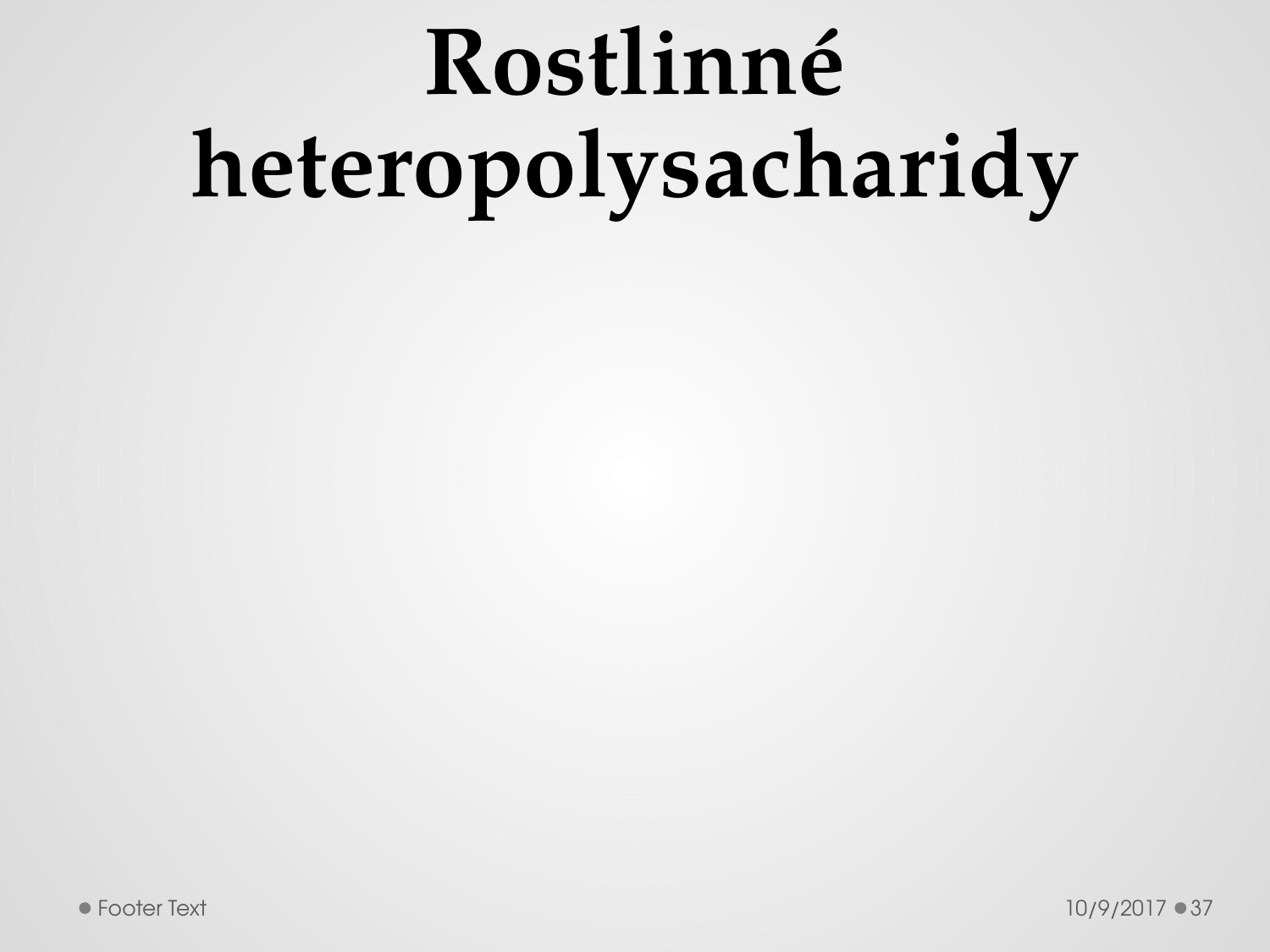

# Rostlinné heteropolysacharidy

Footer Text
10/9/2017
37